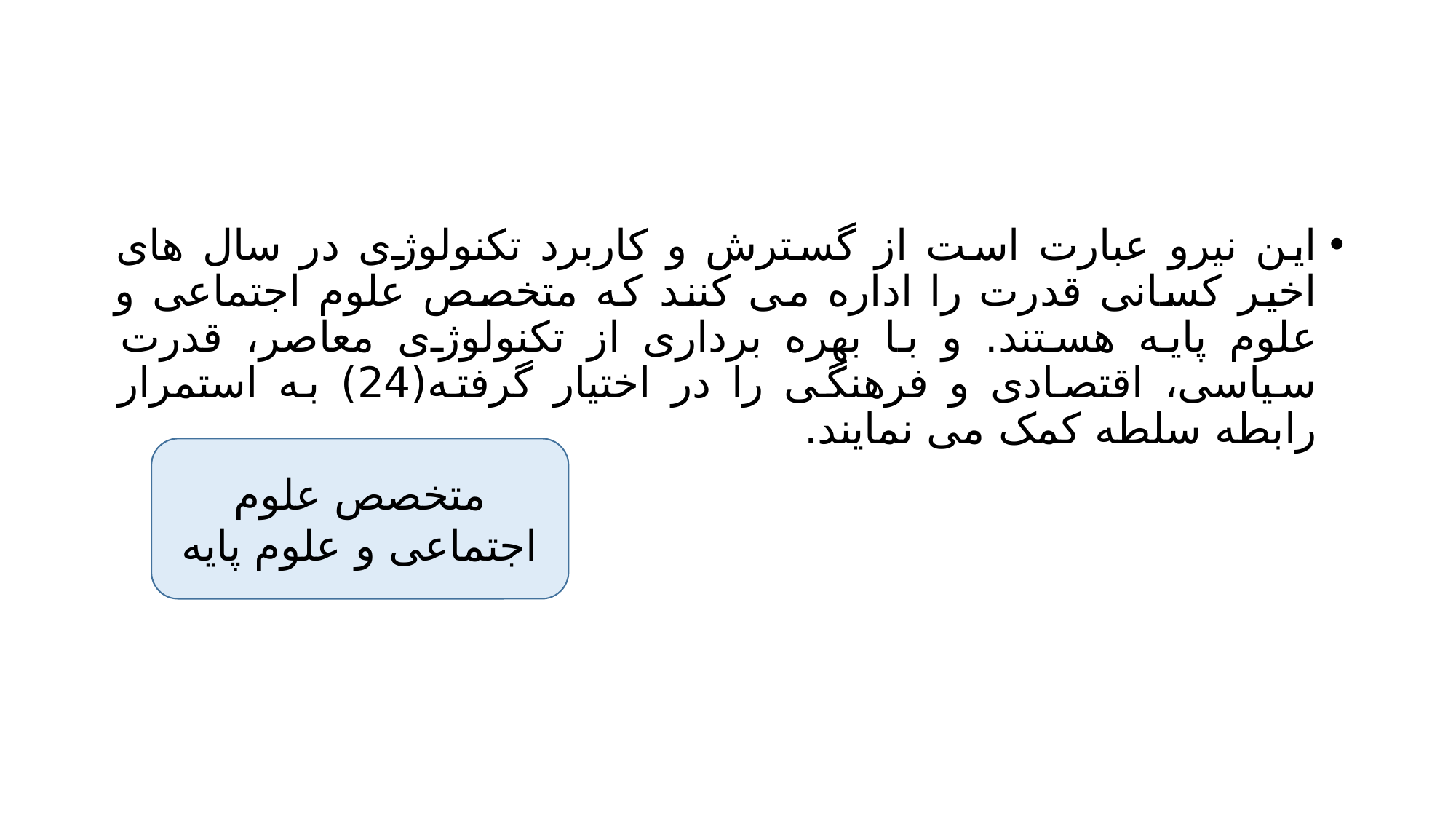

#
این نیرو عبارت است از گسترش و کاربرد تکنولوژی در سال های اخیر کسانی قدرت را اداره می کنند که متخصص علوم اجتماعی و علوم پایه هستند. و با بهره برداری از تکنولوژی معاصر، قدرت سیاسی، اقتصادی و فرهنگی را در اختیار گرفته(24) به استمرار رابطه سلطه کمک می نمایند.
متخصص علوم اجتماعی و علوم پایه